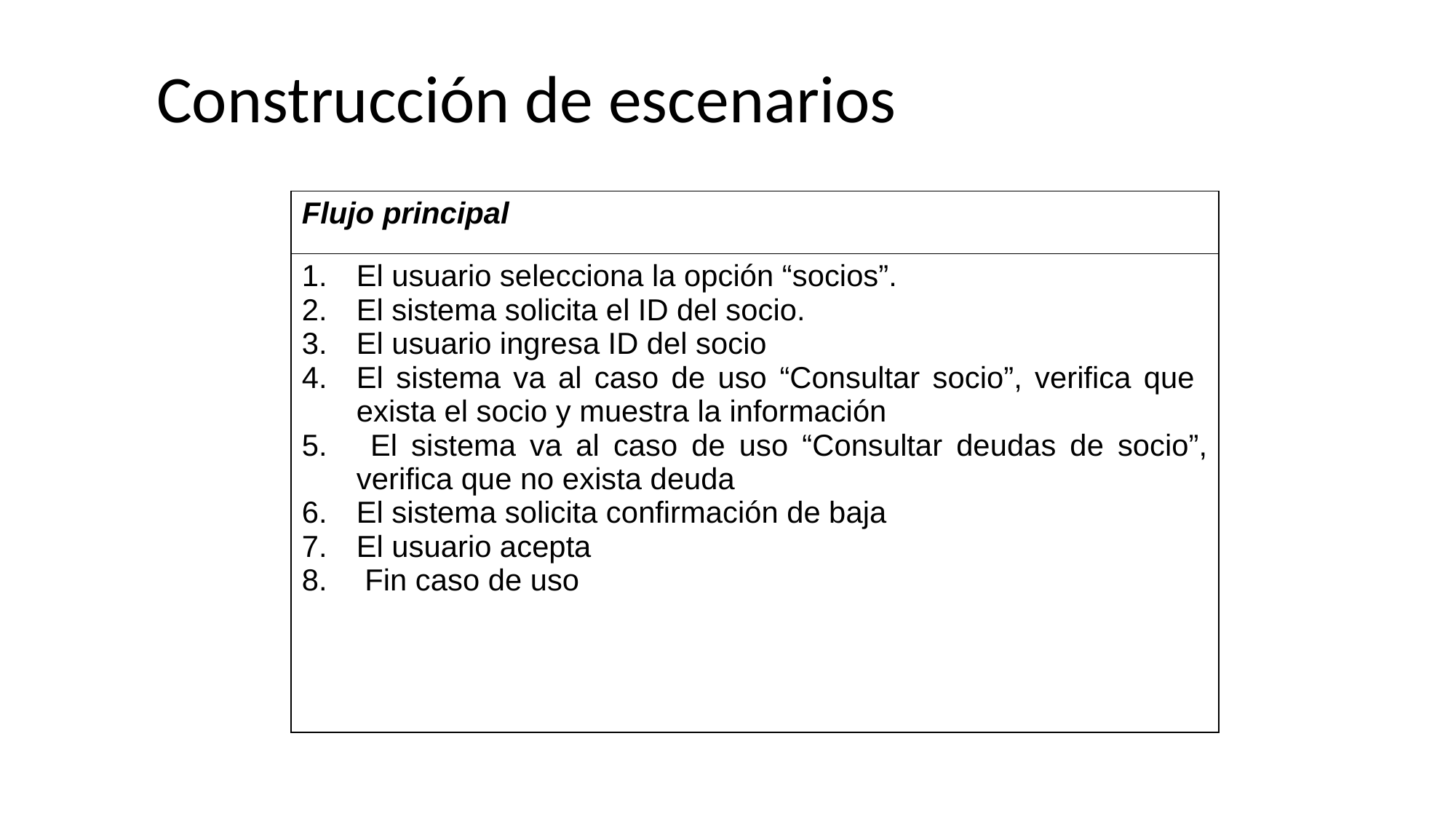

# Construcción de escenarios
| Flujo principal |
| --- |
| El usuario selecciona la opción “socios”. El sistema solicita el ID del socio. El usuario ingresa ID del socio El sistema va al caso de uso “Consultar socio”, verifica que exista el socio y muestra la información El sistema va al caso de uso “Consultar deudas de socio”, verifica que no exista deuda El sistema solicita confirmación de baja El usuario acepta Fin caso de uso |